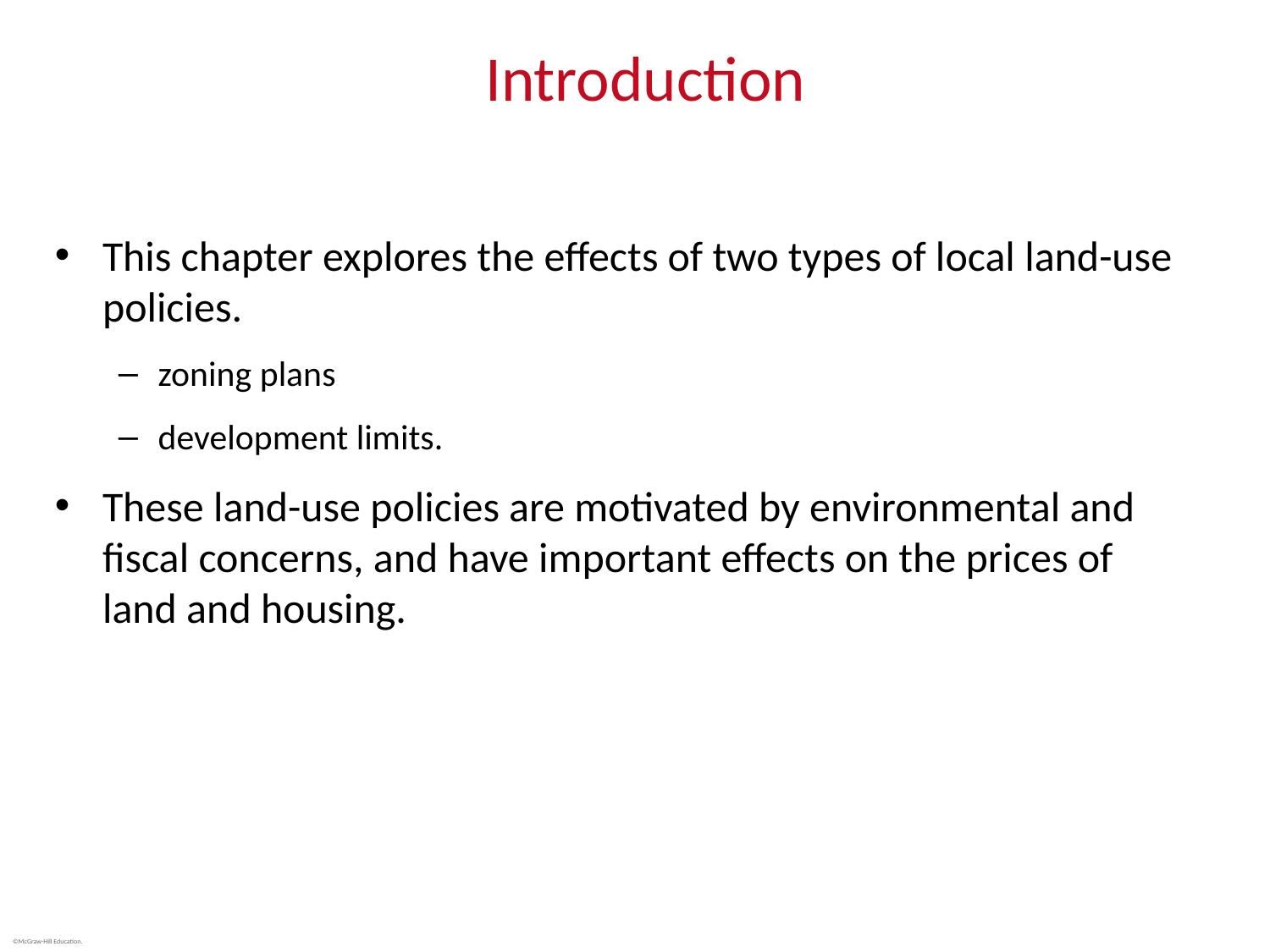

# Introduction
This chapter explores the effects of two types of local land-use policies.
zoning plans
development limits.
These land-use policies are motivated by environmental and fiscal concerns, and have important effects on the prices of land and housing.